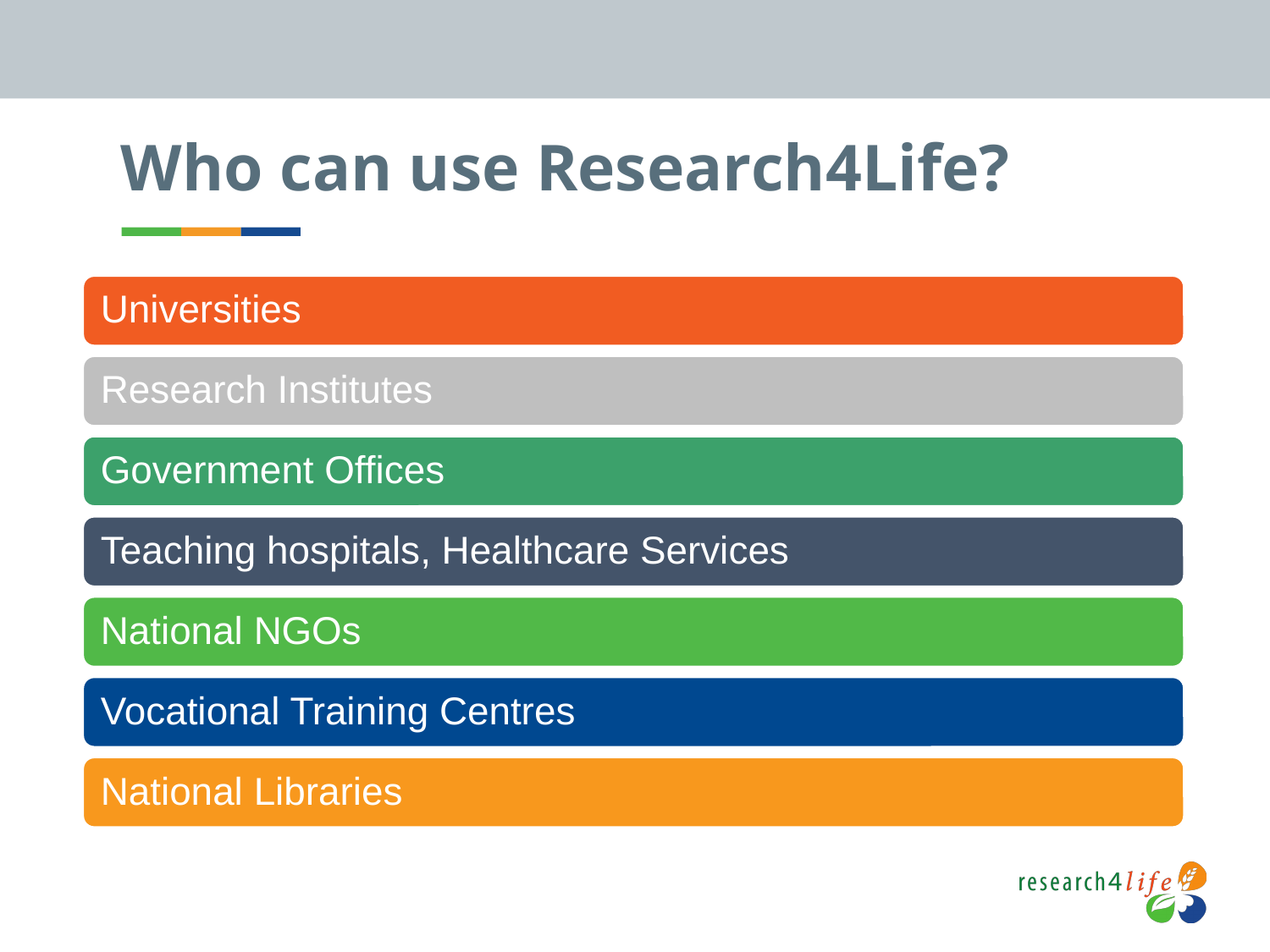

# Who can use Research4Life?
Universities
Research Institutes
Government Offices
Teaching hospitals, Healthcare Services
National NGOs
Vocational Training Centres
National Libraries